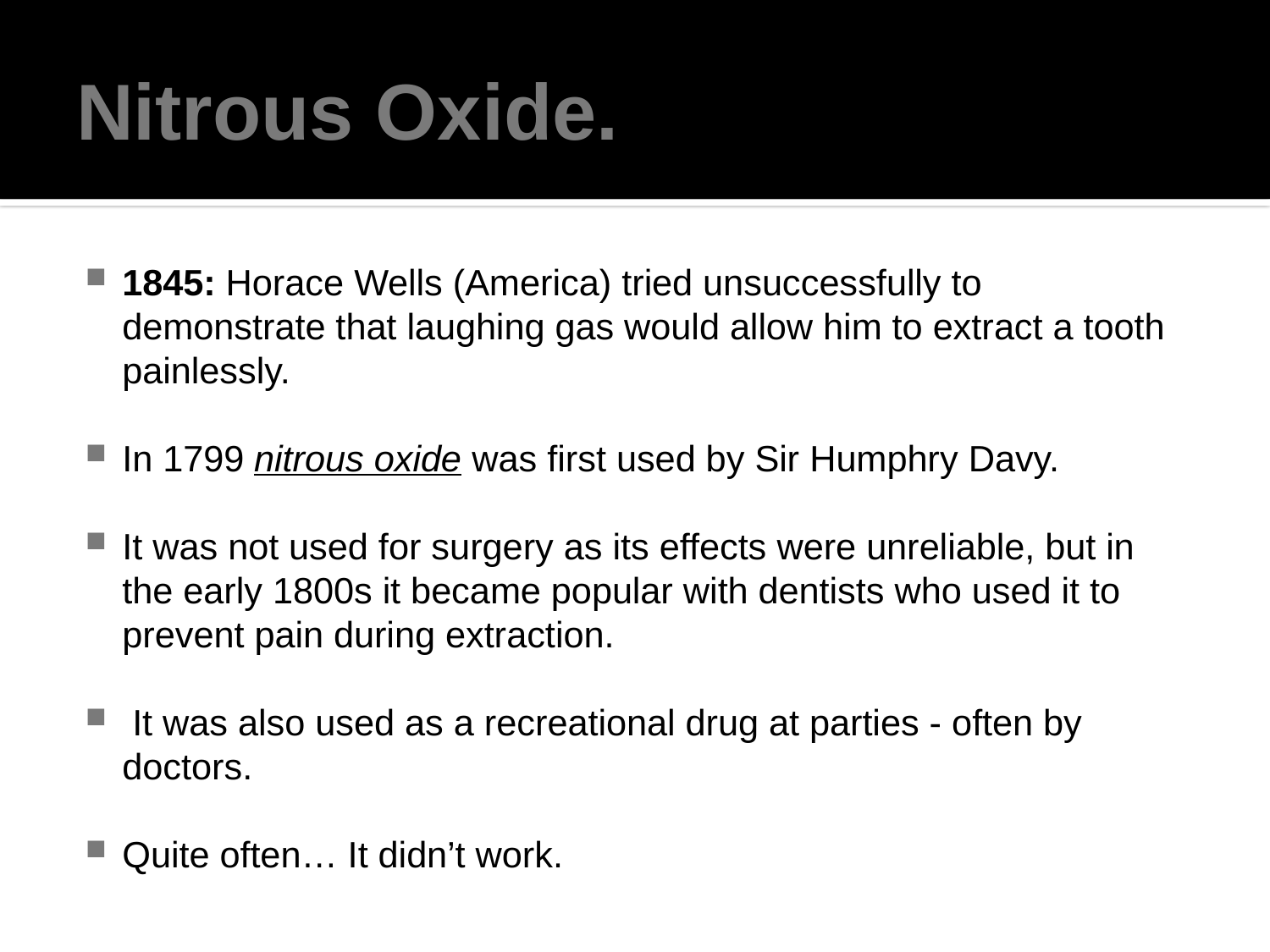

# Nitrous Oxide.
1845: Horace Wells (America) tried unsuccessfully to demonstrate that laughing gas would allow him to extract a tooth painlessly.

In 1799 nitrous oxide was first used by Sir Humphry Davy.

It was not used for surgery as its effects were unreliable, but in the early 1800s it became popular with dentists who used it to prevent pain during extraction.

 It was also used as a recreational drug at parties - often by doctors.

Quite often… It didn’t work.